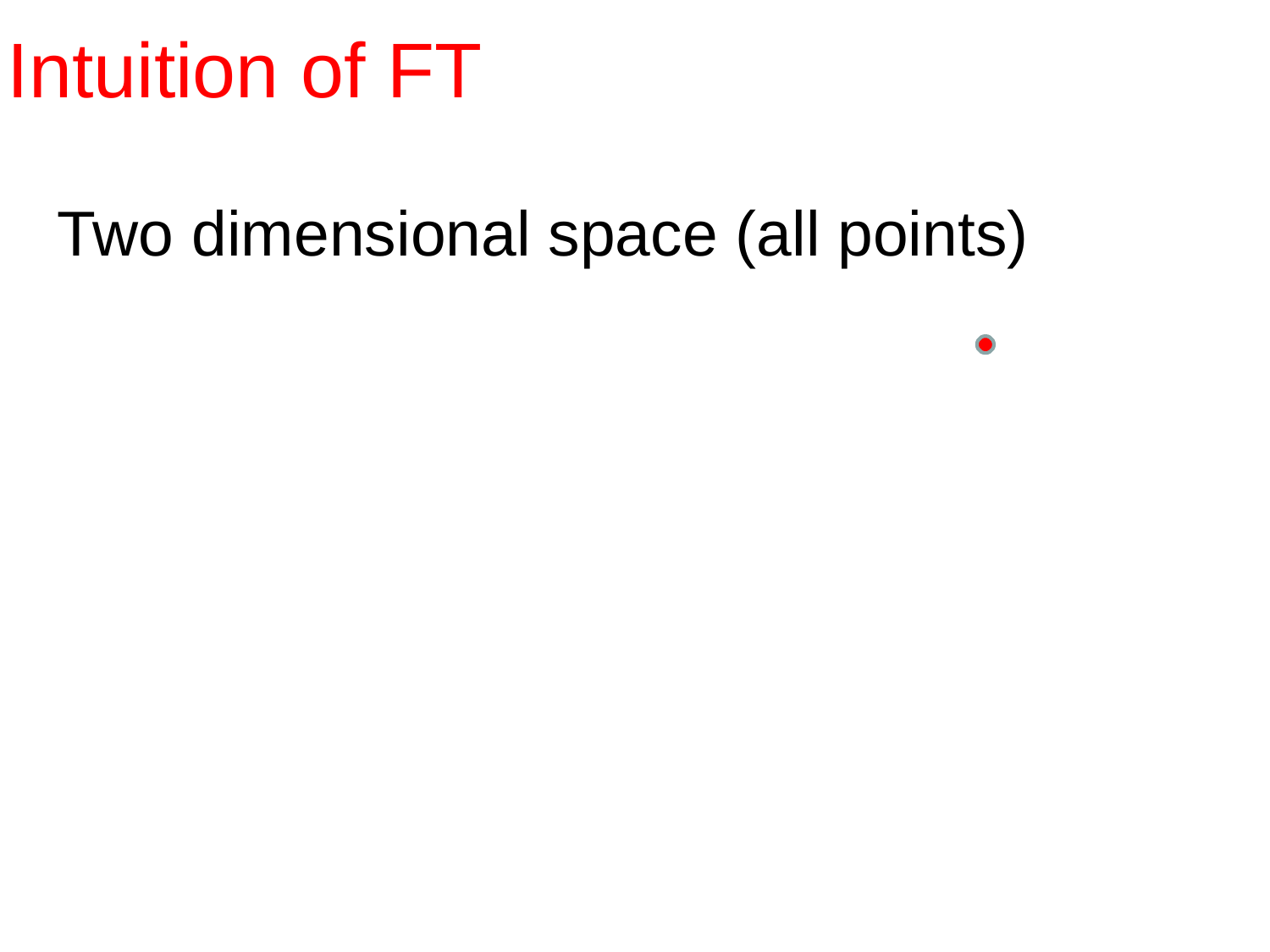

# Intuition of FT
Two dimensional space (all points)